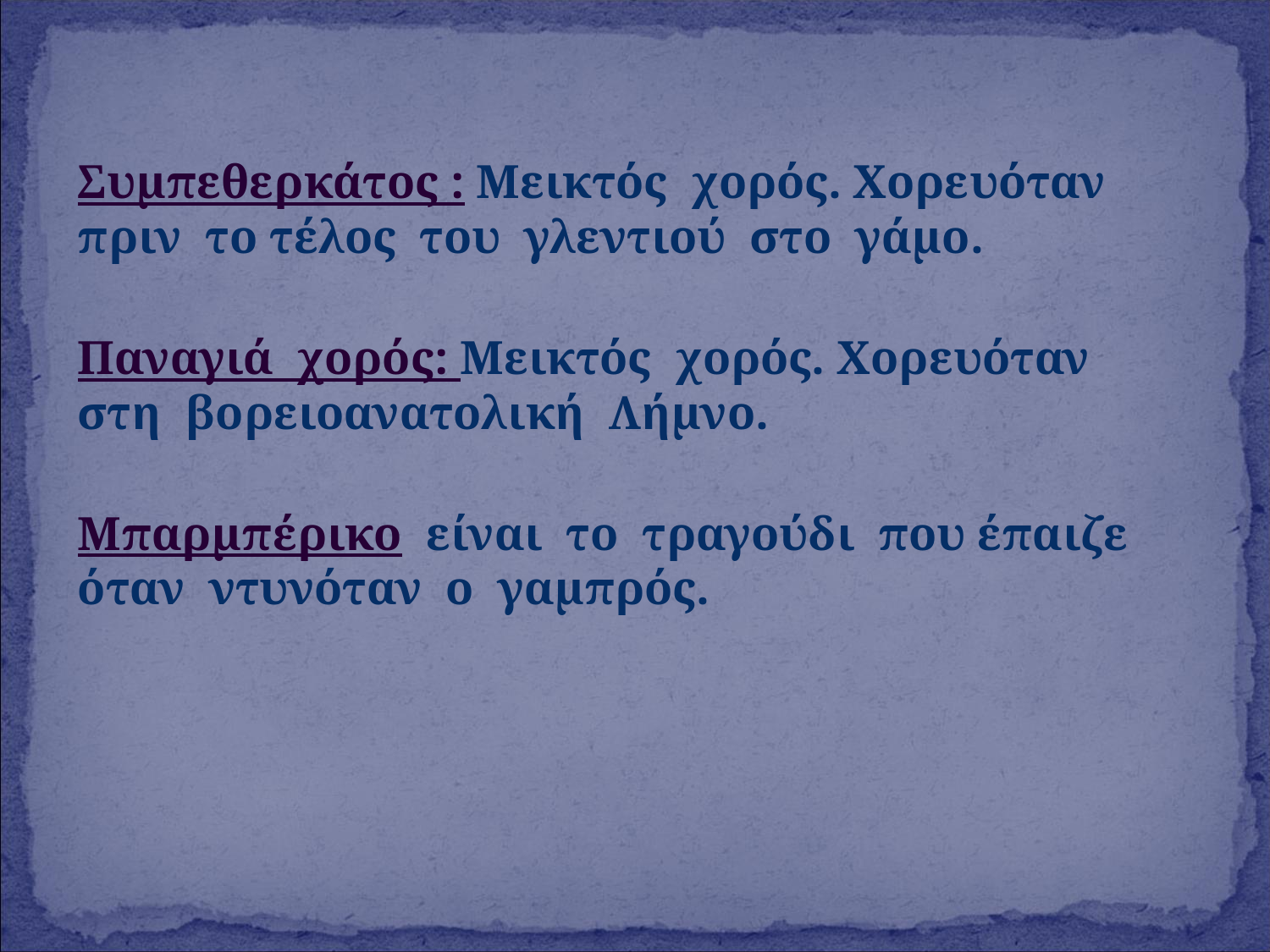

Συμπεθερκάτος : Μεικτός  χορός. Χορευόταν  πριν  το τέλος  του  γλεντιού  στο  γάμο.
Παναγιά  χορός: Μεικτός  χορός. Χορευόταν  στη  βορειοανατολική  Λήμνο.
Μπαρμπέρικο  είναι  το  τραγούδι  που έπαιζε  όταν  ντυνόταν  ο  γαμπρός.